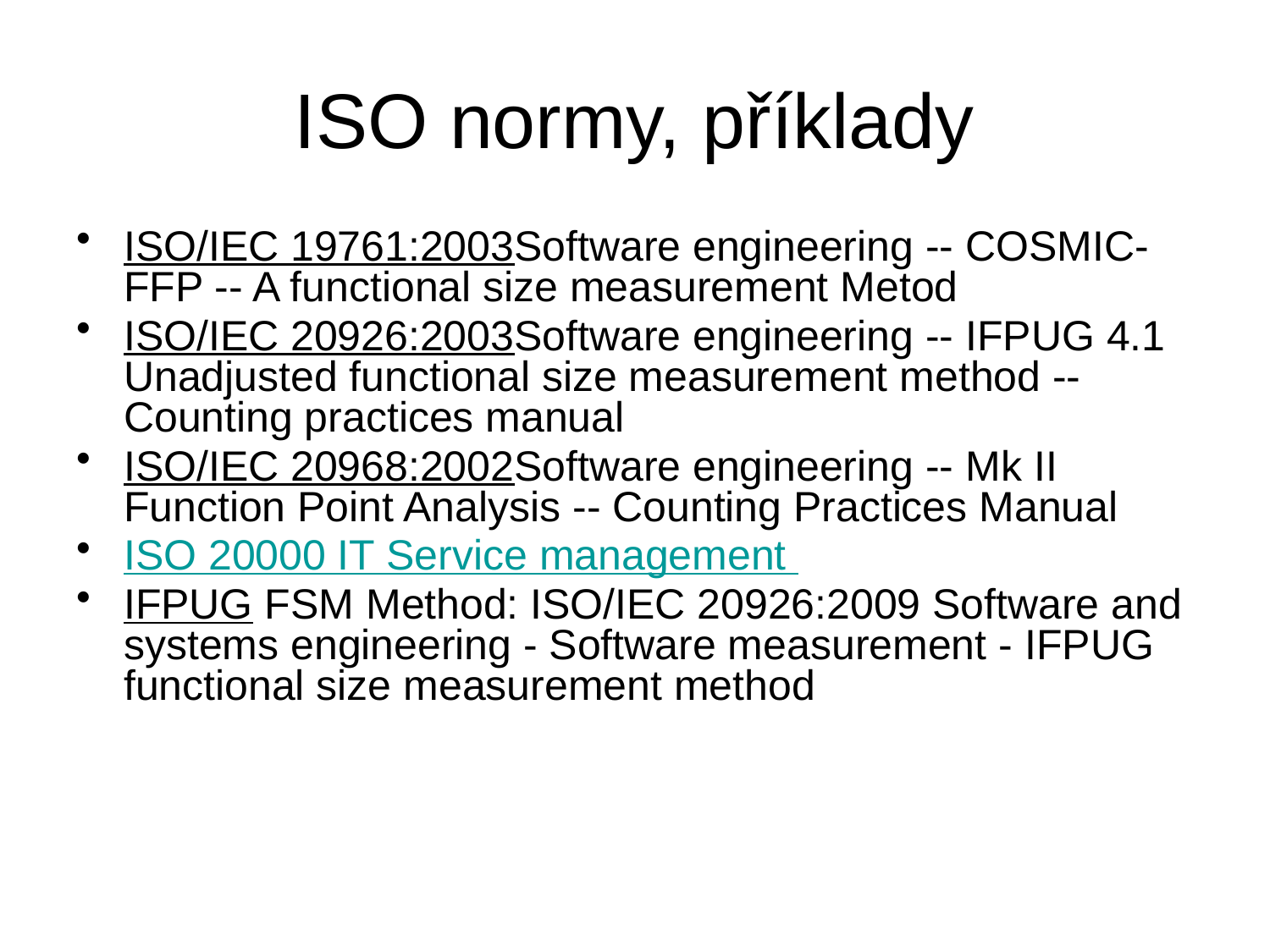

# ISO normy, příklady
ISO/IEC 19761:2003Software engineering -- COSMIC-FFP -- A functional size measurement Metod
ISO/IEC 20926:2003Software engineering -- IFPUG 4.1 Unadjusted functional size measurement method -- Counting practices manual
ISO/IEC 20968:2002Software engineering -- Mk II Function Point Analysis -- Counting Practices Manual
ISO 20000 IT Service management
IFPUG FSM Method: ISO/IEC 20926:2009 Software and systems engineering - Software measurement - IFPUG functional size measurement method